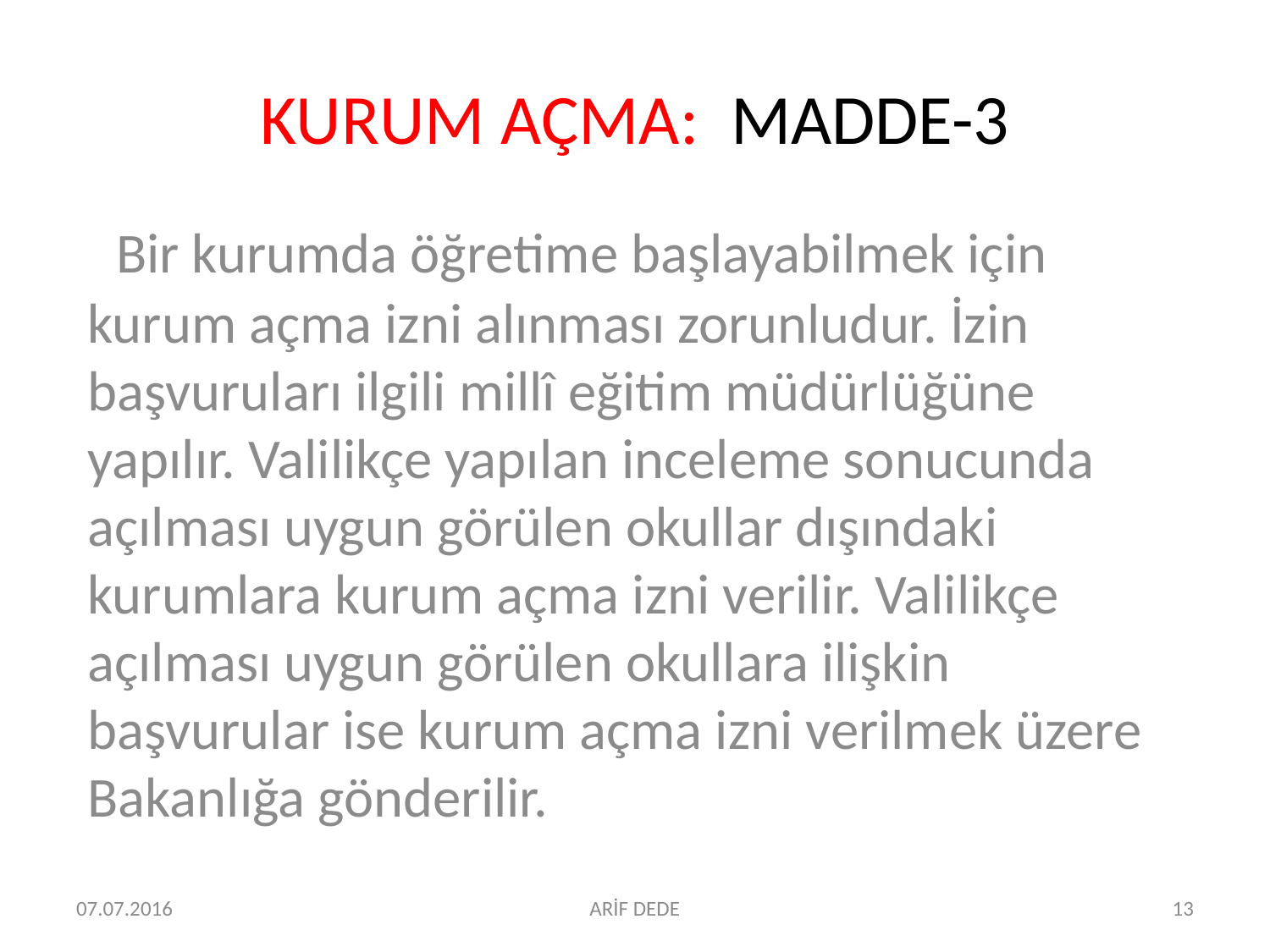

# KURUM AÇMA:  MADDE-3
  Bir kurumda öğretime başlayabilmek için kurum açma izni alınması zorunludur. İzin başvuruları ilgili millî eğitim müdürlüğüne yapılır. Valilikçe yapılan inceleme sonucunda açılması uygun görülen okullar dışındaki kurumlara kurum açma izni verilir. Valilikçe açılması uygun görülen okullara ilişkin başvurular ise kurum açma izni verilmek üzere Bakanlığa gönderilir.
07.07.2016
ARİF DEDE
13